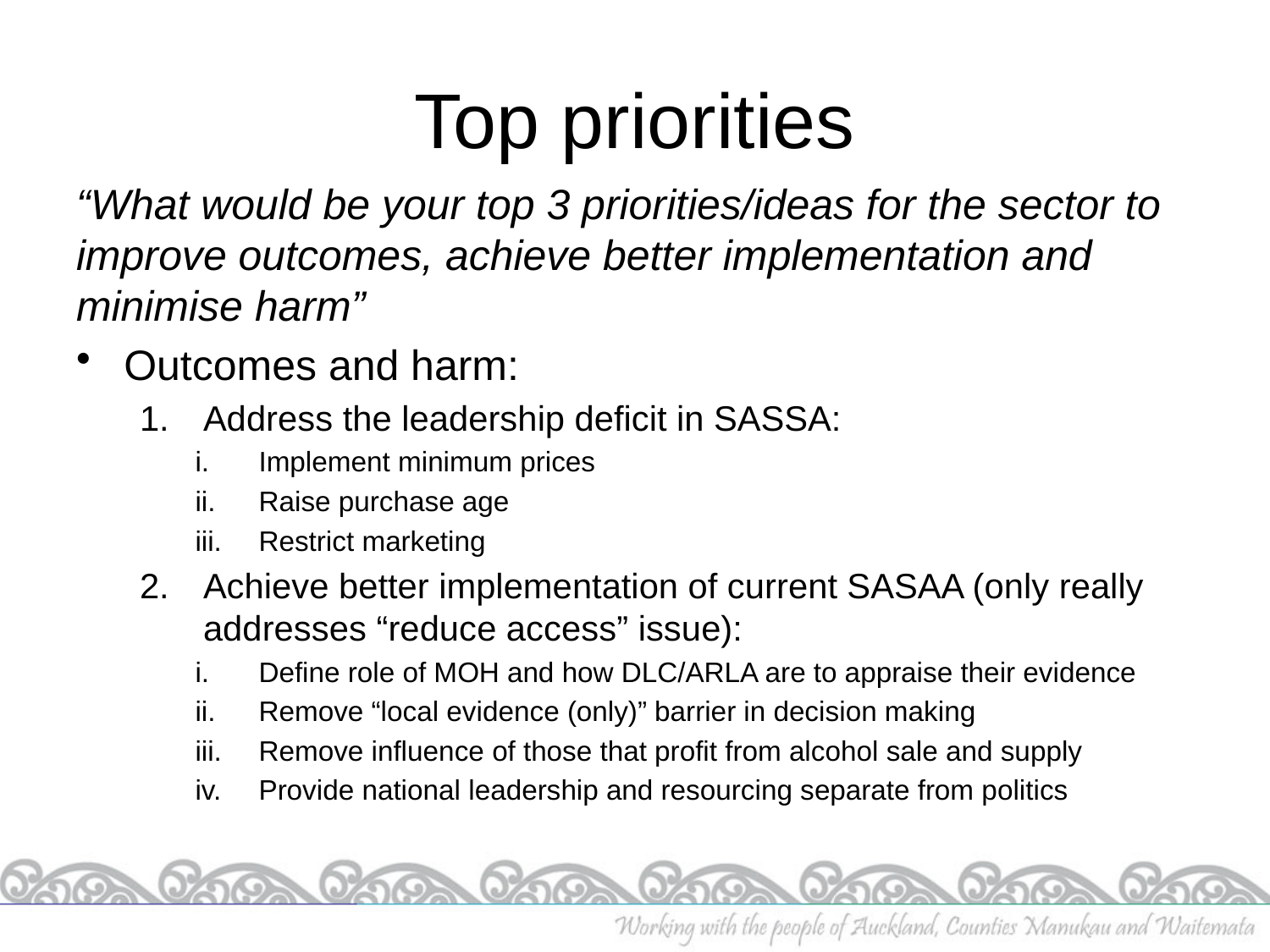

# Top priorities
“What would be your top 3 priorities/ideas for the sector to improve outcomes, achieve better implementation and minimise harm”
Outcomes and harm:
Address the leadership deficit in SASSA:
Implement minimum prices
Raise purchase age
Restrict marketing
Achieve better implementation of current SASAA (only really addresses “reduce access” issue):
Define role of MOH and how DLC/ARLA are to appraise their evidence
Remove “local evidence (only)” barrier in decision making
Remove influence of those that profit from alcohol sale and supply
Provide national leadership and resourcing separate from politics